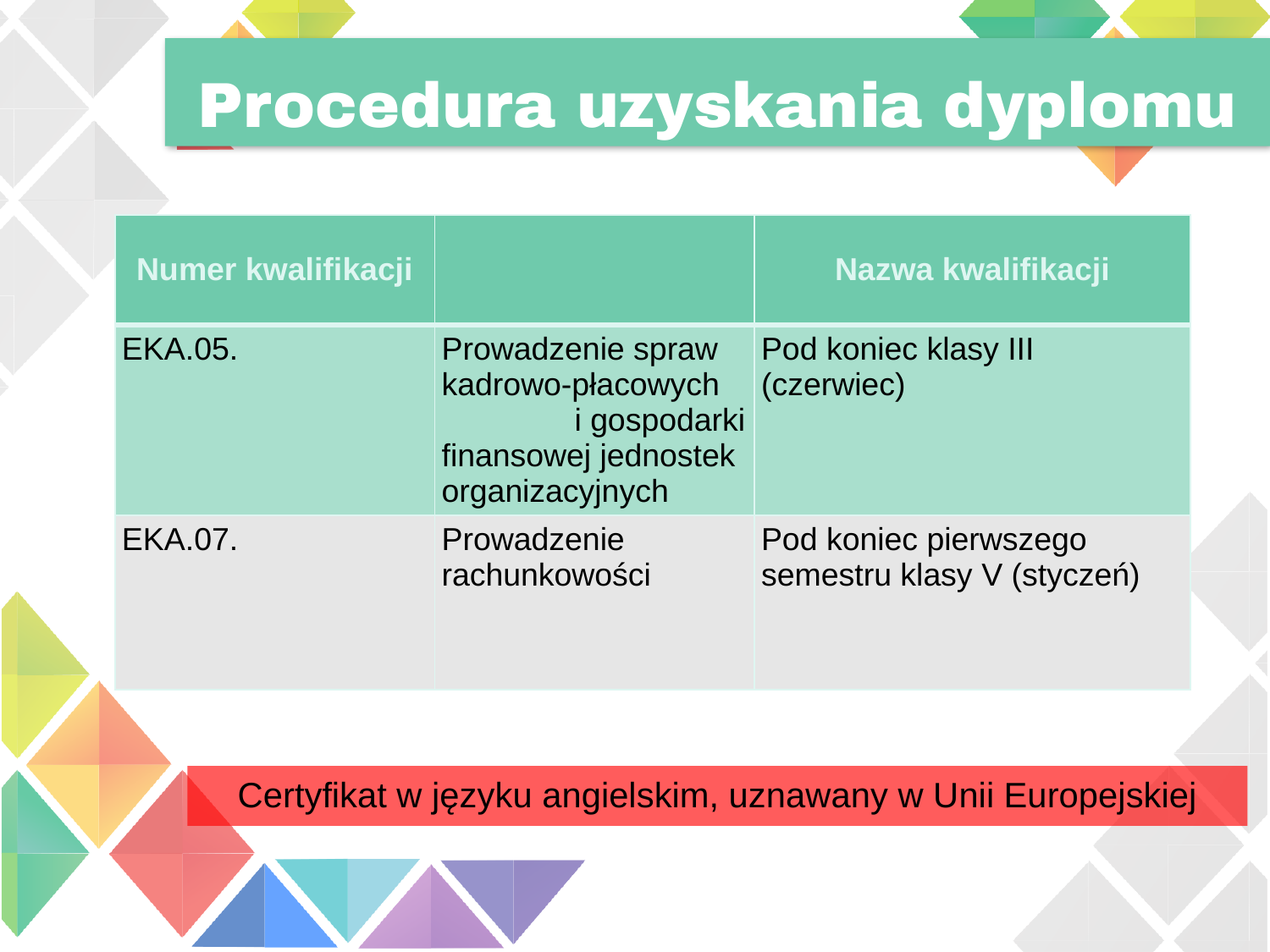

Procedura uzyskania dyplomu
| Numer kwalifikacji |  | Nazwa kwalifikacji |
| --- | --- | --- |
| EKA.05. | Prowadzenie spraw kadrowo-płacowych i gospodarki finansowej jednostek organizacyjnych | Pod koniec klasy III (czerwiec) |
| EKA.07. | Prowadzenie rachunkowości | Pod koniec pierwszego semestru klasy V (styczeń) |
Certyfikat w języku angielskim, uznawany w Unii Europejskiej